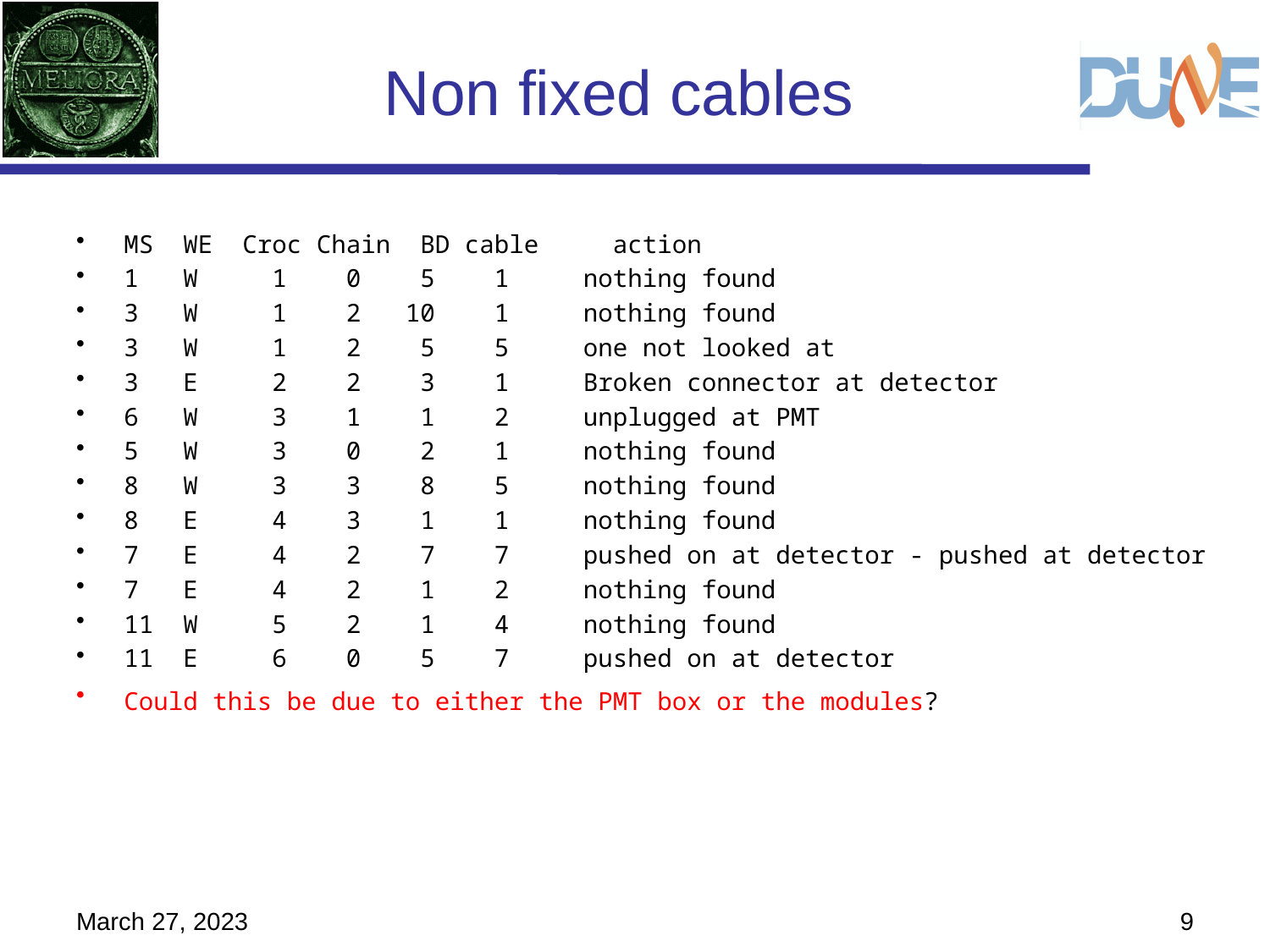

# Non fixed cables
MS  WE  Croc Chain  BD cable     action
1   W     1    0    5    1     nothing found
3   W     1    2   10    1     nothing found
3   W     1    2    5    5     one not looked at
3   E     2    2    3    1     Broken connector at detector
6   W     3    1    1    2     unplugged at PMT
5   W     3    0    2    1     nothing found
8   W     3    3    8    5     nothing found
8   E     4    3    1    1     nothing found
7   E     4    2    7    7     pushed on at detector - pushed at detector
7   E     4    2    1    2     nothing found
11  W     5    2    1    4     nothing found
11  E     6    0    5    7     pushed on at detector
Could this be due to either the PMT box or the modules?
March 27, 2023
9